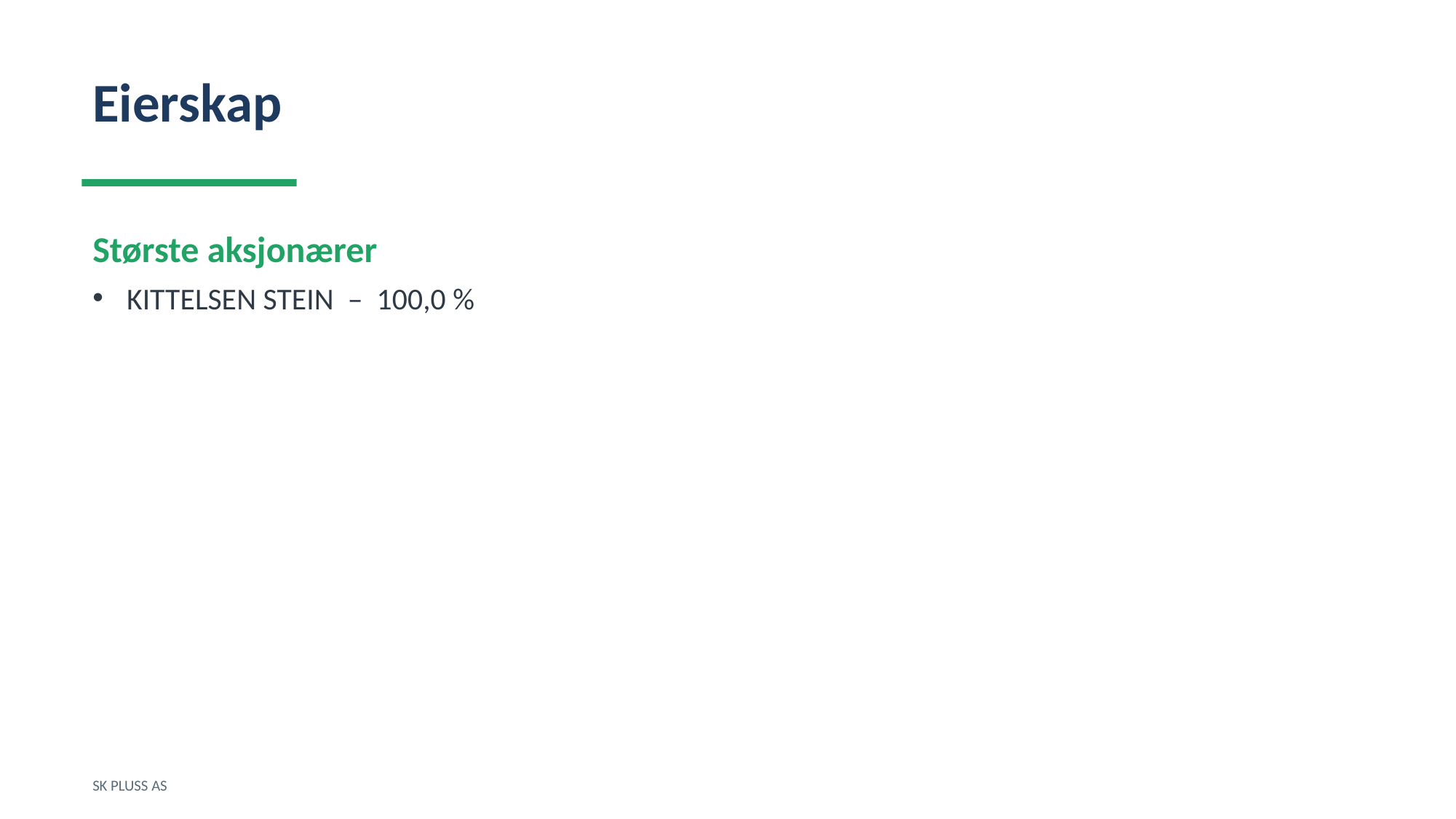

Eierskap

Største aksjonærer
KITTELSEN STEIN  –  100,0 %
SK PLUSS AS